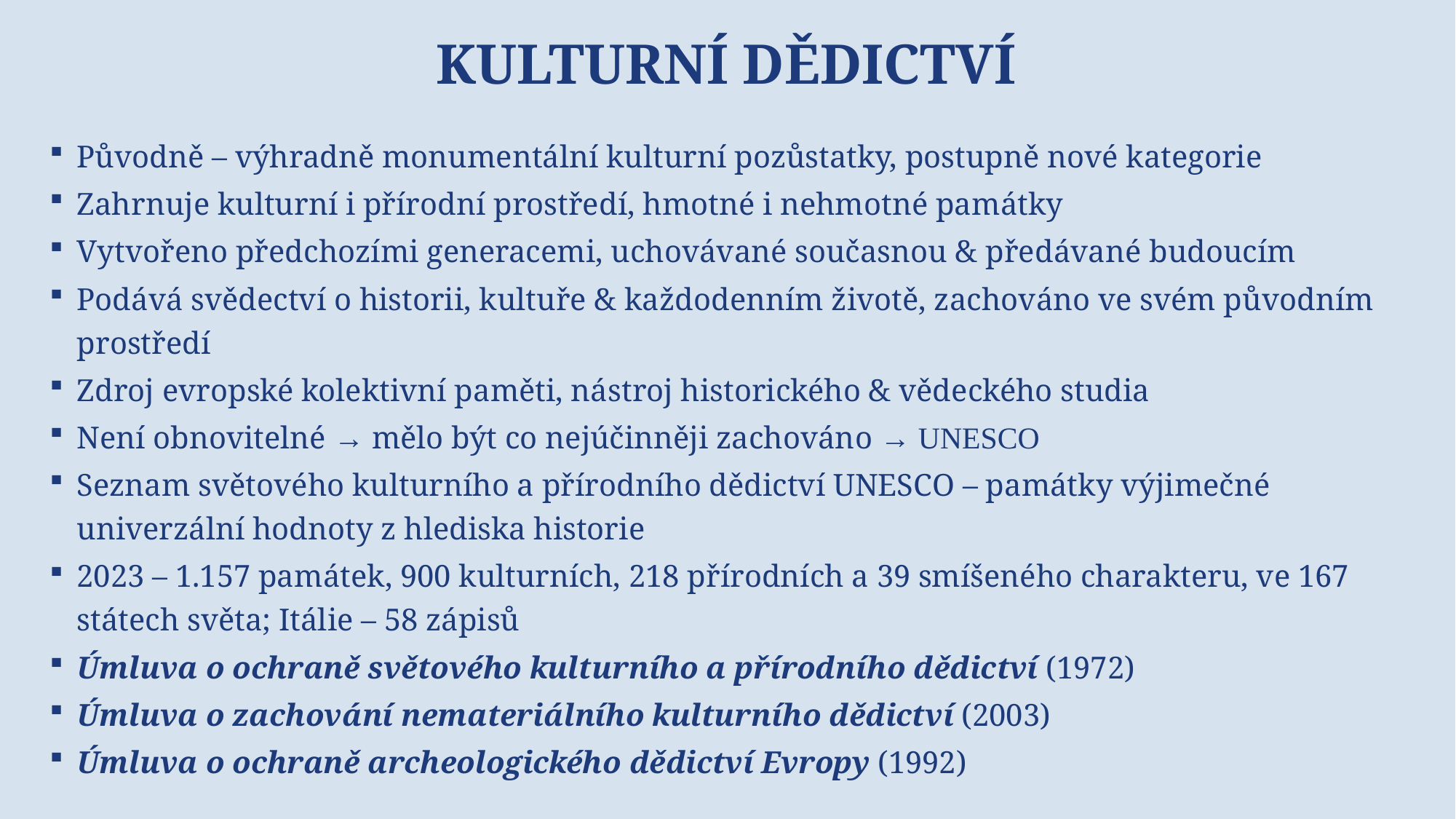

# Kulturní dědictví
Původně – výhradně monumentální kulturní pozůstatky, postupně nové kategorie
Zahrnuje kulturní i přírodní prostředí, hmotné i nehmotné památky
Vytvořeno předchozími generacemi, uchovávané současnou & předávané budoucím
Podává svědectví o historii, kultuře & každodenním životě, zachováno ve svém původním prostředí
Zdroj evropské kolektivní paměti, nástroj historického & vědeckého studia
Není obnovitelné → mělo být co nejúčinněji zachováno → UNESCO
Seznam světového kulturního a přírodního dědictví UNESCO – památky výjimečné univerzální hodnoty z hlediska historie
2023 – 1.157 památek, 900 kulturních, 218 přírodních a 39 smíšeného charakteru, ve 167 státech světa; Itálie – 58 zápisů
Úmluva o ochraně světového kulturního a přírodního dědictví (1972)
Úmluva o zachování nemateriálního kulturního dědictví (2003)
Úmluva o ochraně archeologického dědictví Evropy (1992)